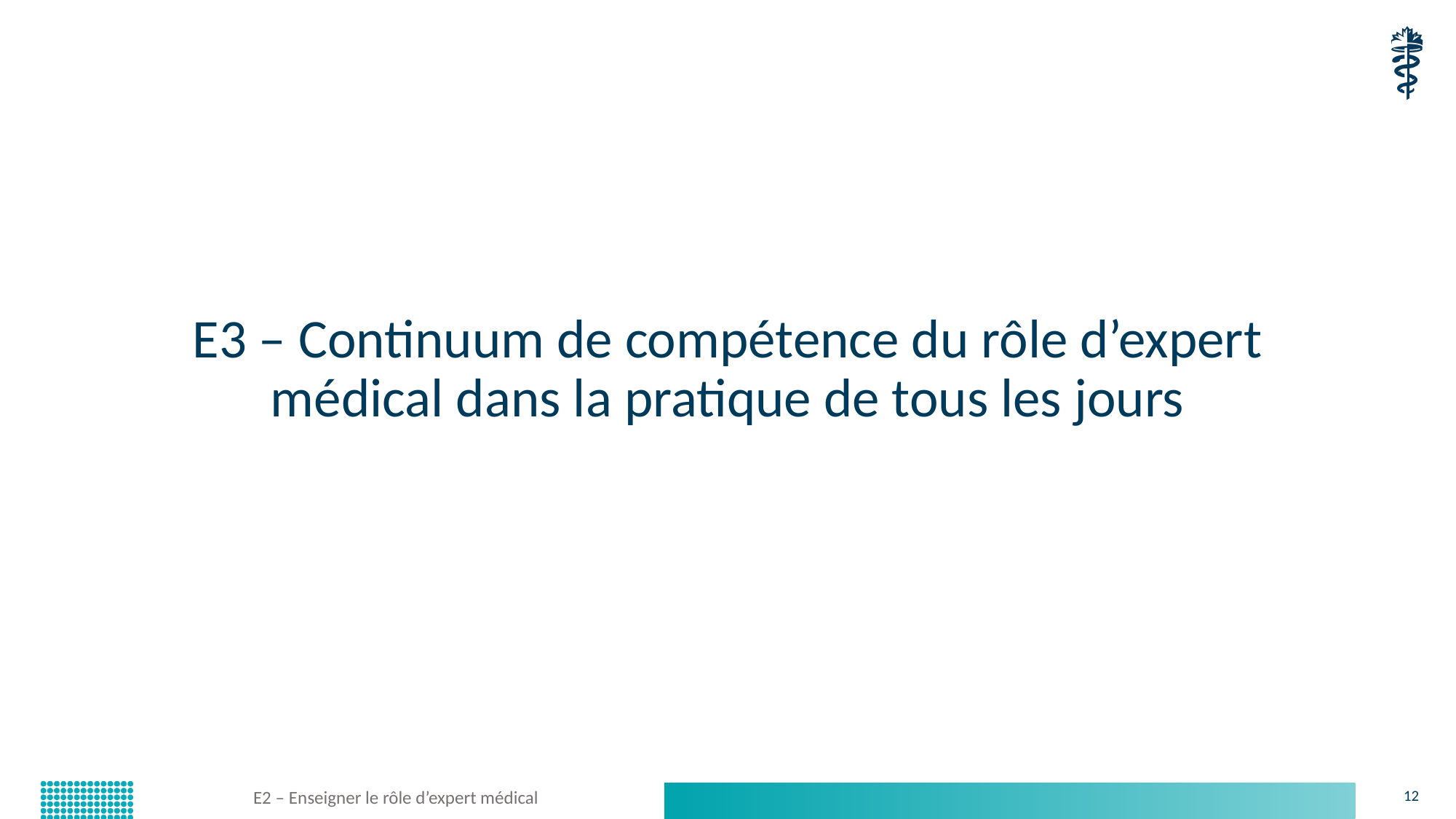

# E3 – Continuum de compétence du rôle d’expert médical dans la pratique de tous les jours
E2 – Enseigner le rôle d’expert médical
12